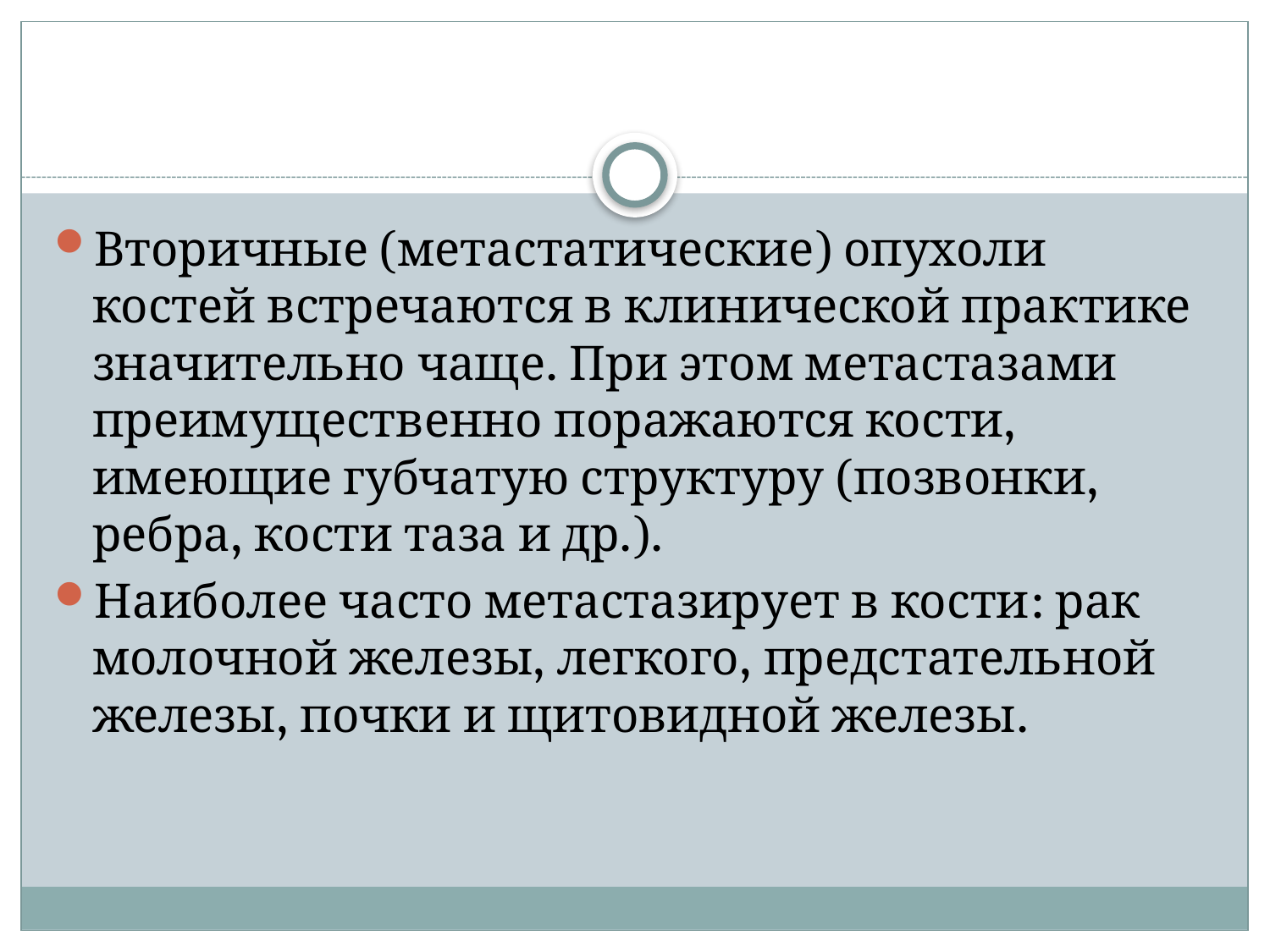

#
Вторичные (метастатические) опухоли костей встречаются в клинической практике значительно чаще. При этом метастазами преимущественно поражаются кости, имеющие губчатую структуру (позвонки, ребра, кости таза и др.).
Наиболее часто метастазирует в кости: рак молочной железы, легкого, предстательной железы, почки и щитовидной железы.